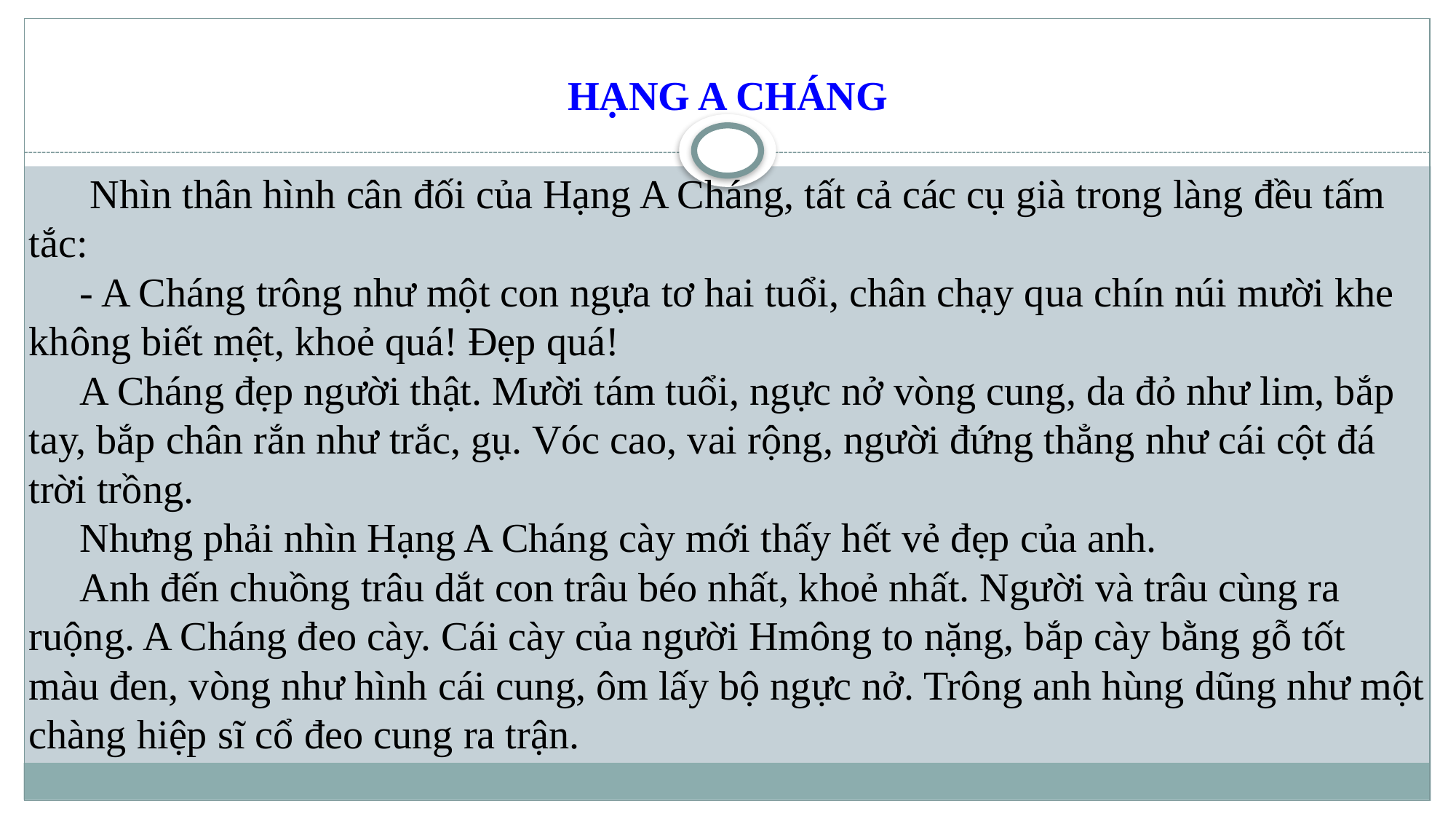

HẠNG A CHÁNG

      Nhìn thân hình cân đối của Hạng A Cháng, tất cả các cụ già trong làng đều tấm tắc:
     - A Cháng trông như một con ngựa tơ hai tuổi, chân chạy qua chín núi mười khe không biết mệt, khoẻ quá! Đẹp quá!
     A Cháng đẹp người thật. Mười tám tuổi, ngực nở vòng cung, da đỏ như lim, bắp tay, bắp chân rắn như trắc, gụ. Vóc cao, vai rộng, người đứng thẳng như cái cột đá trời trồng.
     Nhưng phải nhìn Hạng A Cháng cày mới thấy hết vẻ đẹp của anh.
     Anh đến chuồng trâu dắt con trâu béo nhất, khoẻ nhất. Người và trâu cùng ra ruộng. A Cháng đeo cày. Cái cày của người Hmông to nặng, bắp cày bằng gỗ tốt màu đen, vòng như hình cái cung, ôm lấy bộ ngực nở. Trông anh hùng dũng như một chàng hiệp sĩ cổ đeo cung ra trận.